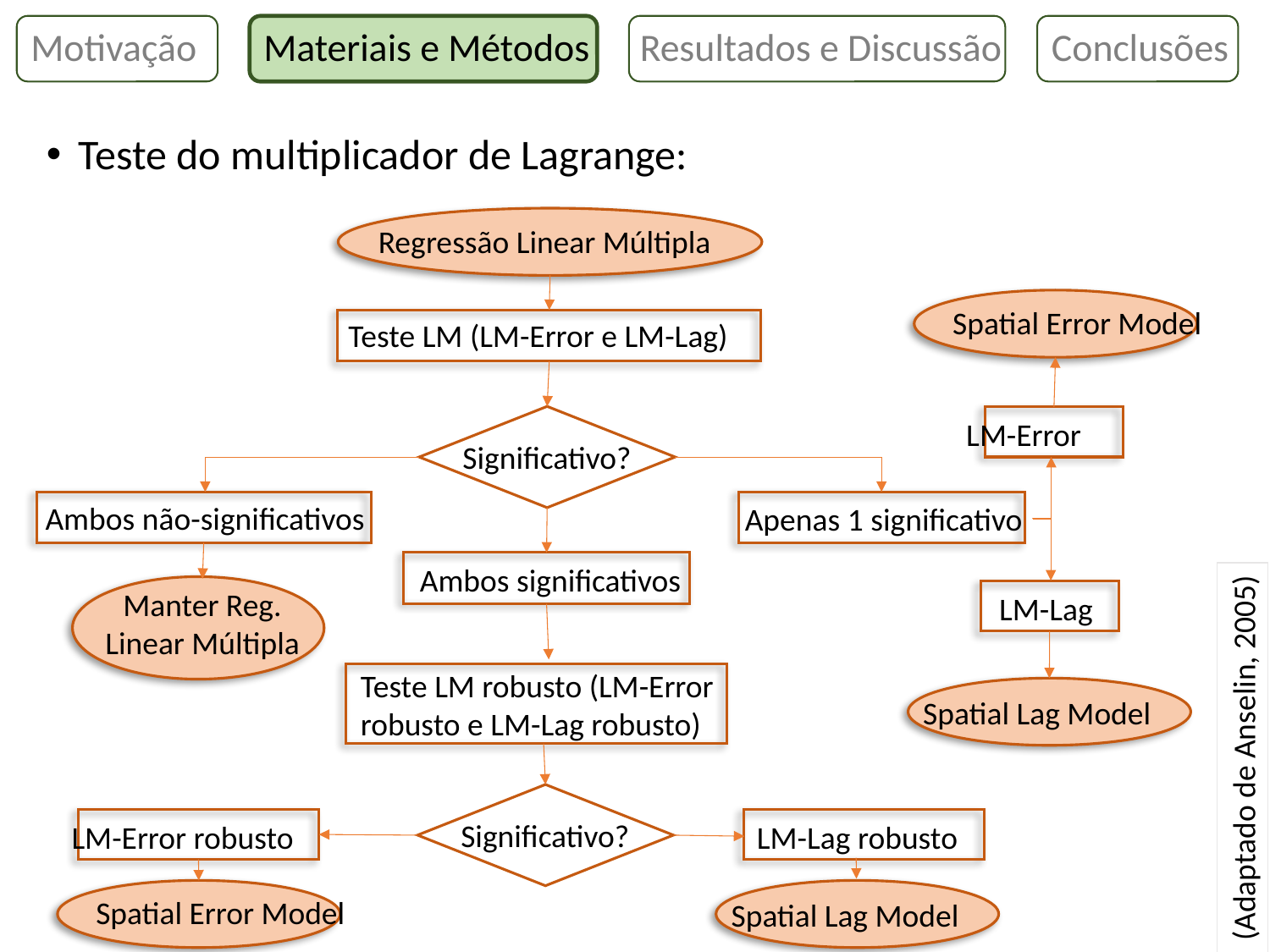

Motivação

Materiais e Métodos
Resultados e Discussão

Conclusões
Teste do multiplicador de Lagrange:

Regressão Linear Múltipla

Spatial Error Model
Teste LM (LM-Error e LM-Lag)

Significativo?

LM-Error
Ambos não-significativos

Apenas 1 significativo

Ambos significativos

Manter Reg. Linear Múltipla

LM-Lag
Teste LM robusto (LM-Error robusto e LM-Lag robusto)

Spatial Lag Model
(Adaptado de Anselin, 2005)

Significativo?

LM-Error robusto

LM-Lag robusto

Spatial Error Model

Spatial Lag Model